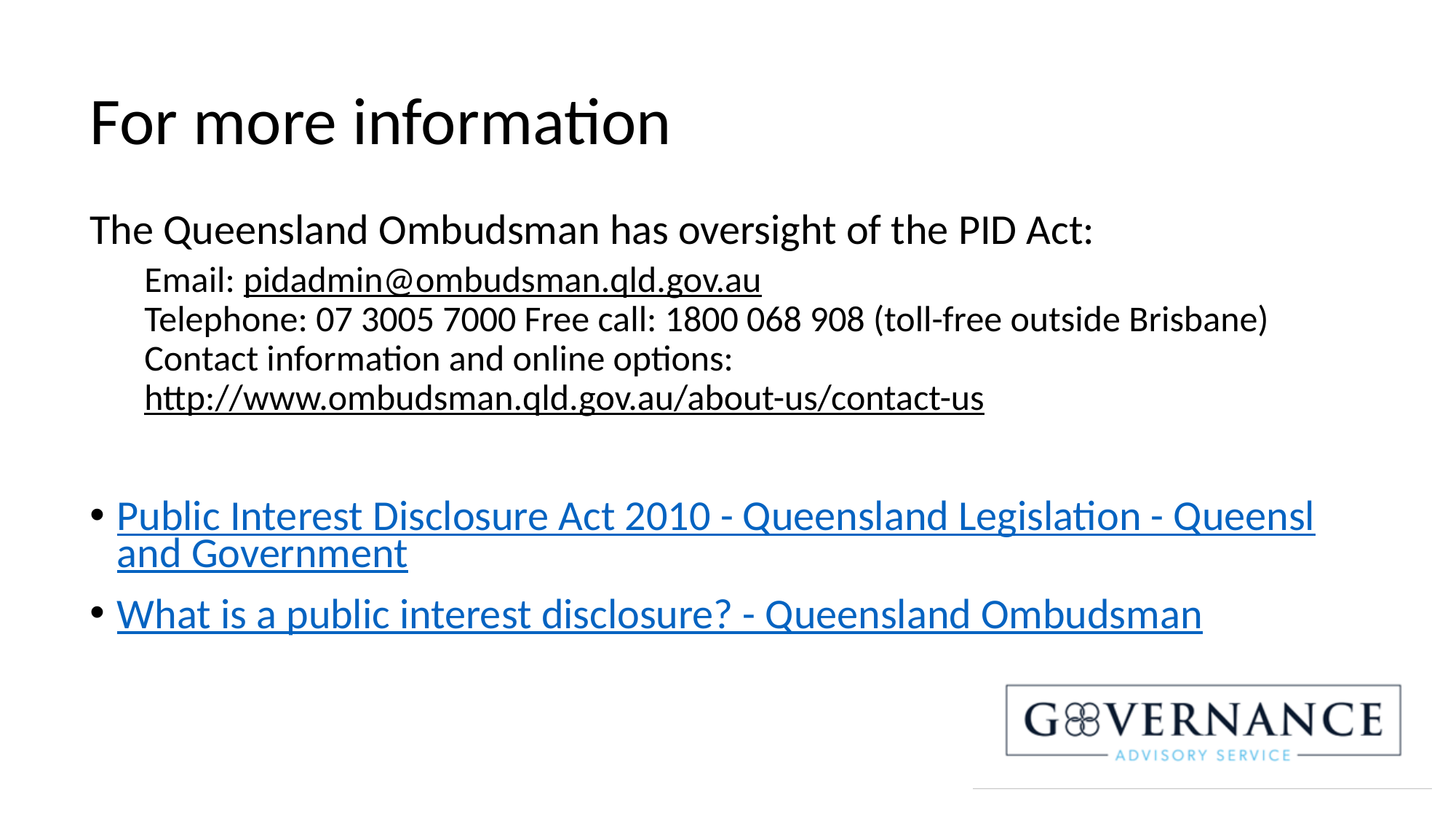

# For more information
The Queensland Ombudsman has oversight of the PID Act:
Email: pidadmin@ombudsman.qld.gov.au
Telephone: 07 3005 7000 Free call: 1800 068 908 (toll-free outside Brisbane)
Contact information and online options: http://www.ombudsman.qld.gov.au/about-us/contact-us

Public Interest Disclosure Act 2010 - Queensland Legislation - Queensland Government
What is a public interest disclosure? - Queensland Ombudsman